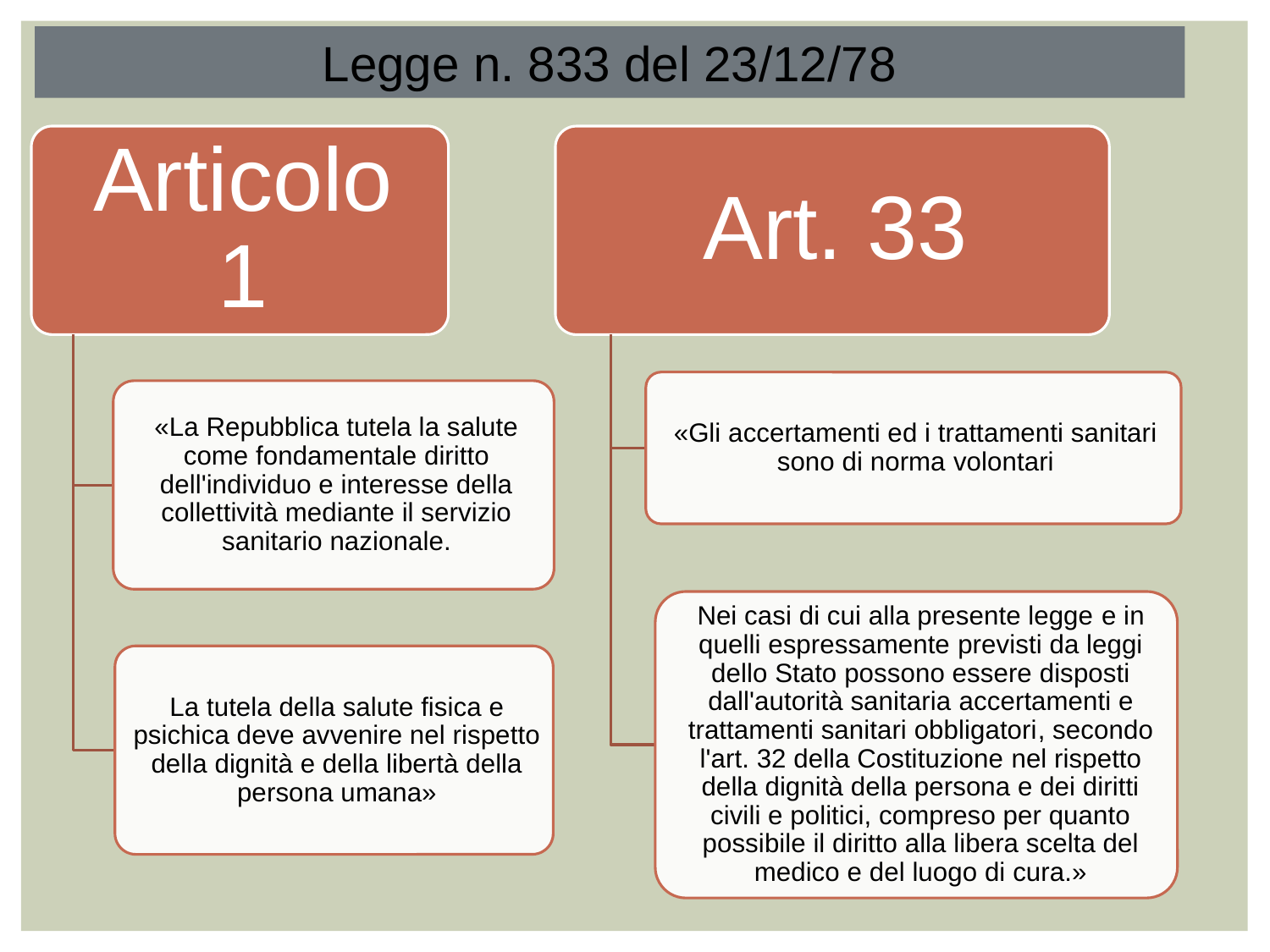

Legge n. 833 del 23/12/78
Articolo 1
«La Repubblica tutela la salute come fondamentale diritto dell'individuo e interesse della collettività mediante il servizio sanitario nazionale.
La tutela della salute fisica e psichica deve avvenire nel rispetto della dignità e della libertà della persona umana»
Art. 33
«Gli accertamenti ed i trattamenti sanitari sono di norma volontari
Nei casi di cui alla presente legge e in quelli espressamente previsti da leggi dello Stato possono essere disposti dall'autorità sanitaria accertamenti e trattamenti sanitari obbligatori, secondo l'art. 32 della Costituzione nel rispetto della dignità della persona e dei diritti civili e politici, compreso per quanto possibile il diritto alla libera scelta del medico e del luogo di cura.»